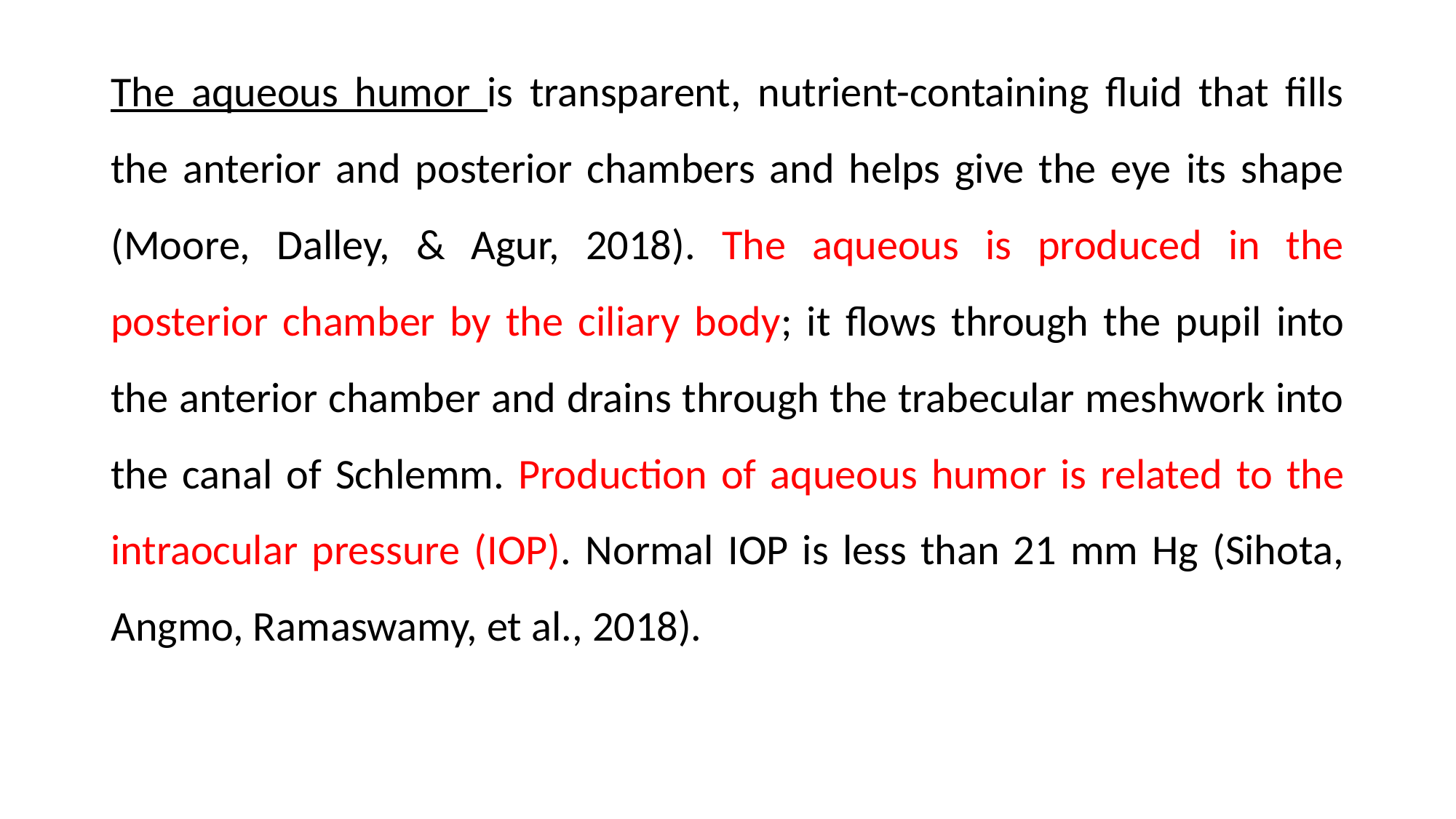

The aqueous humor is transparent, nutrient-containing fluid that fills the anterior and posterior chambers and helps give the eye its shape (Moore, Dalley, & Agur, 2018). The aqueous is produced in the posterior chamber by the ciliary body; it flows through the pupil into the anterior chamber and drains through the trabecular meshwork into the canal of Schlemm. Production of aqueous humor is related to the intraocular pressure (IOP). Normal IOP is less than 21 mm Hg (Sihota, Angmo, Ramaswamy, et al., 2018).